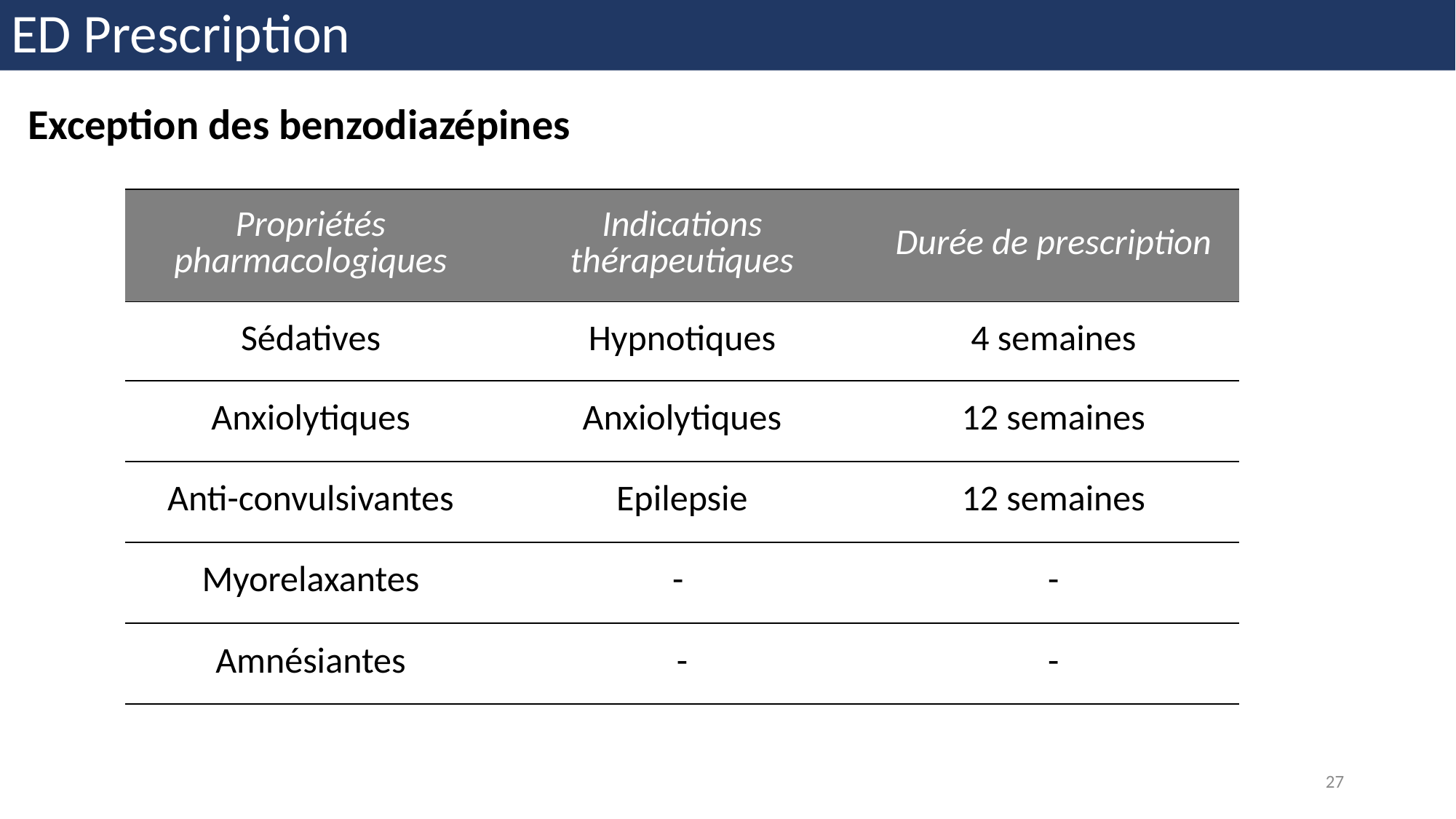

ED Prescription
Exception des benzodiazépines
| Propriétés pharmacologiques | Indications thérapeutiques | Durée de prescription |
| --- | --- | --- |
| Sédatives | Hypnotiques | 4 semaines |
| Anxiolytiques | Anxiolytiques | 12 semaines |
| Anti-convulsivantes | Epilepsie | 12 semaines |
| Myorelaxantes | - | - |
| Amnésiantes | - | - |
27